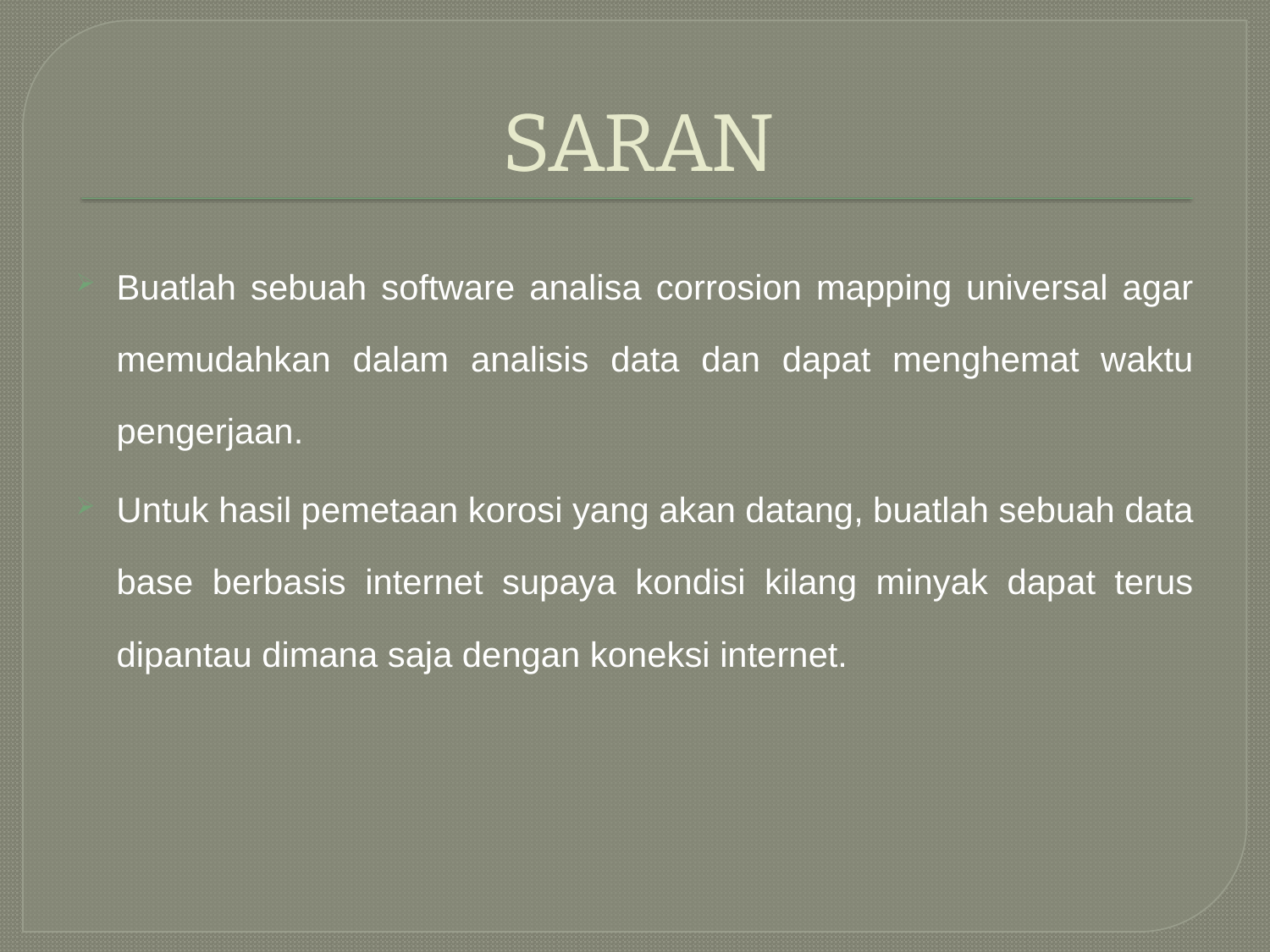

# SARAN
Buatlah sebuah software analisa corrosion mapping universal agar memudahkan dalam analisis data dan dapat menghemat waktu pengerjaan.
Untuk hasil pemetaan korosi yang akan datang, buatlah sebuah data base berbasis internet supaya kondisi kilang minyak dapat terus dipantau dimana saja dengan koneksi internet.